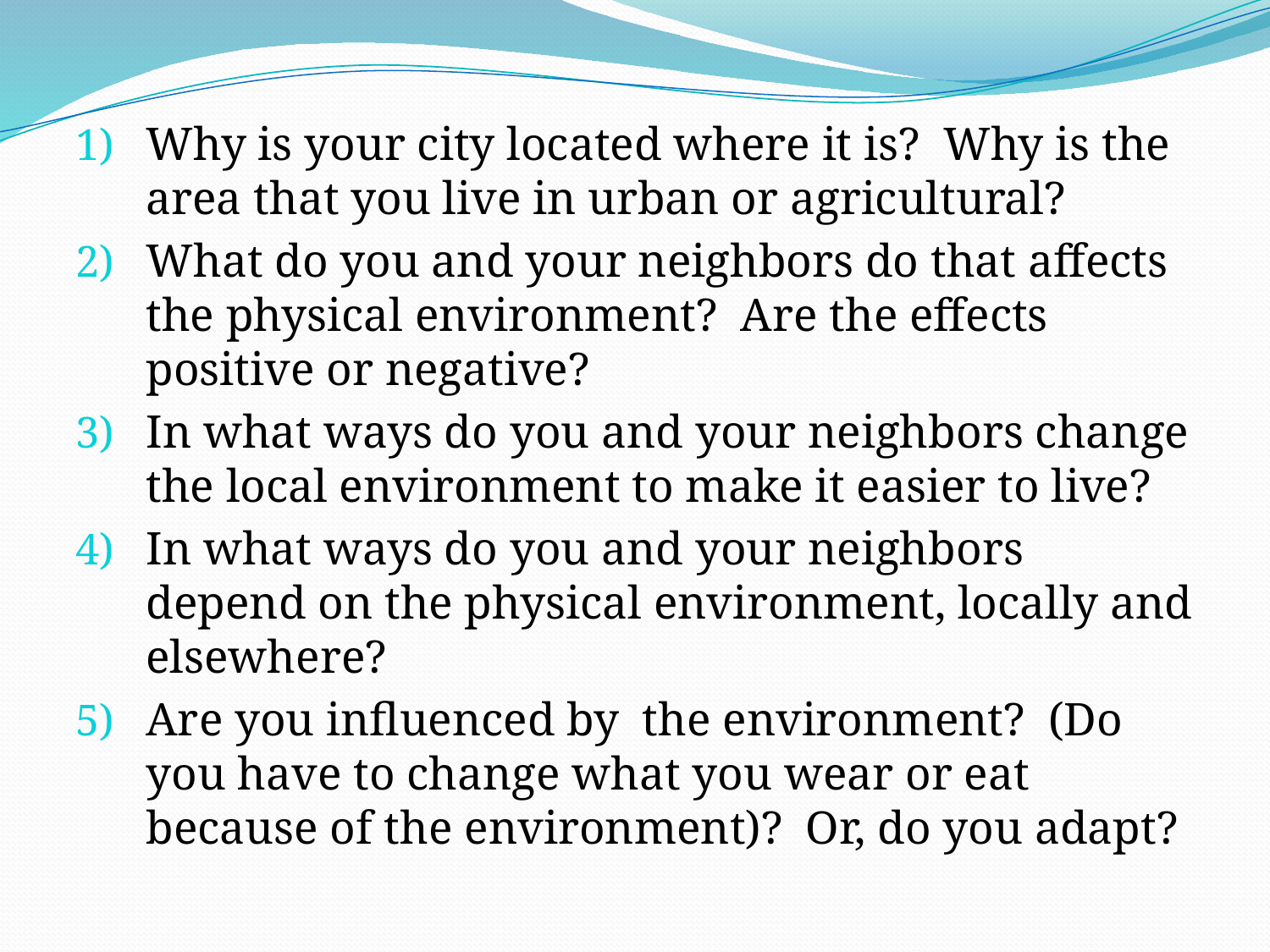

Why is your city located where it is?  Why is the area that you live in urban or agricultural?
What do you and your neighbors do that affects the physical environment?  Are the effects positive or negative?
In what ways do you and your neighbors change the local environment to make it easier to live?
In what ways do you and your neighbors depend on the physical environment, locally and elsewhere?
Are you influenced by  the environment?  (Do you have to change what you wear or eat because of the environment)?  Or, do you adapt?
#